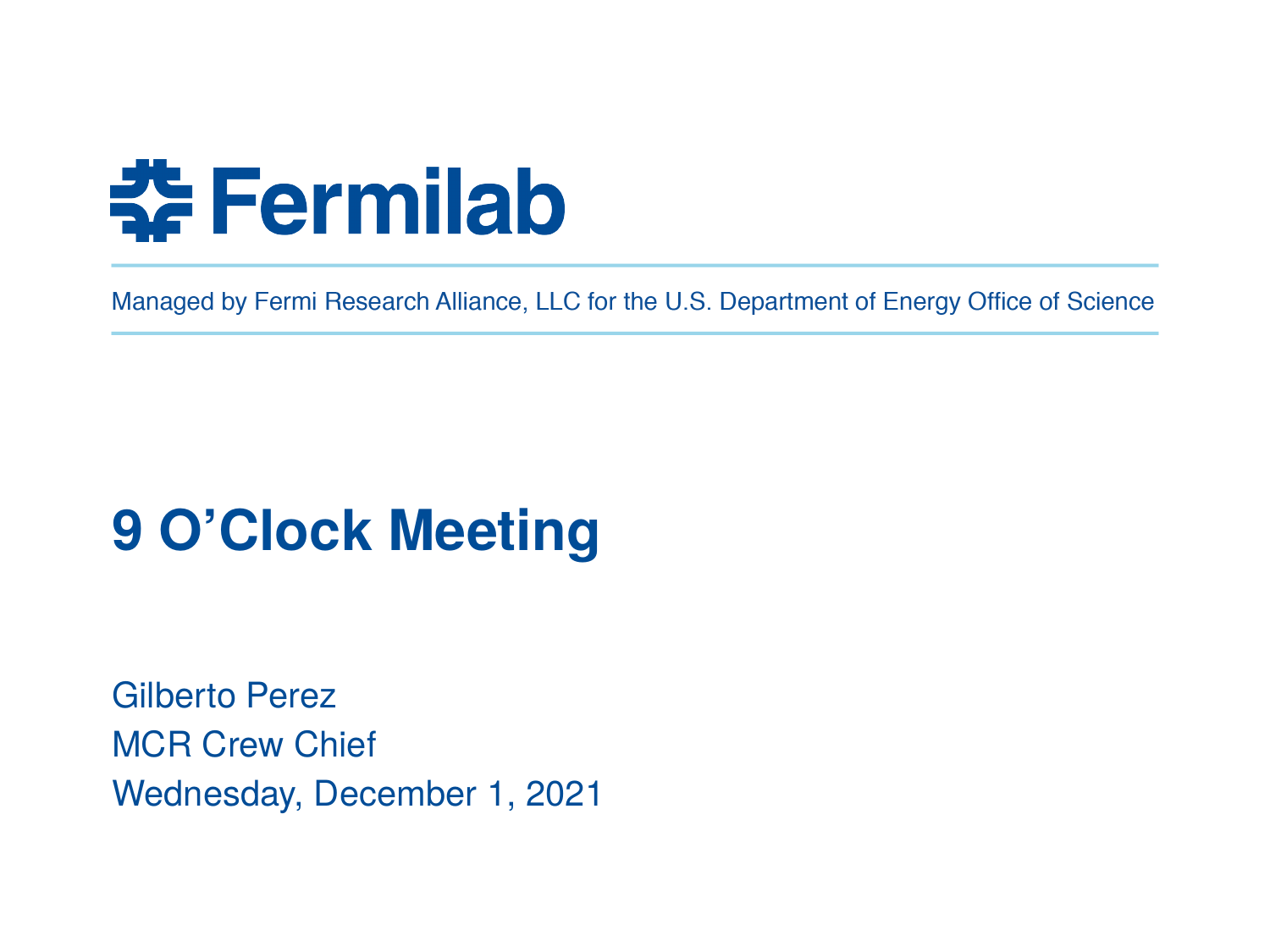

# 9 O’Clock Meeting
Gilberto Perez
MCR Crew Chief
Wednesday, December 1, 2021